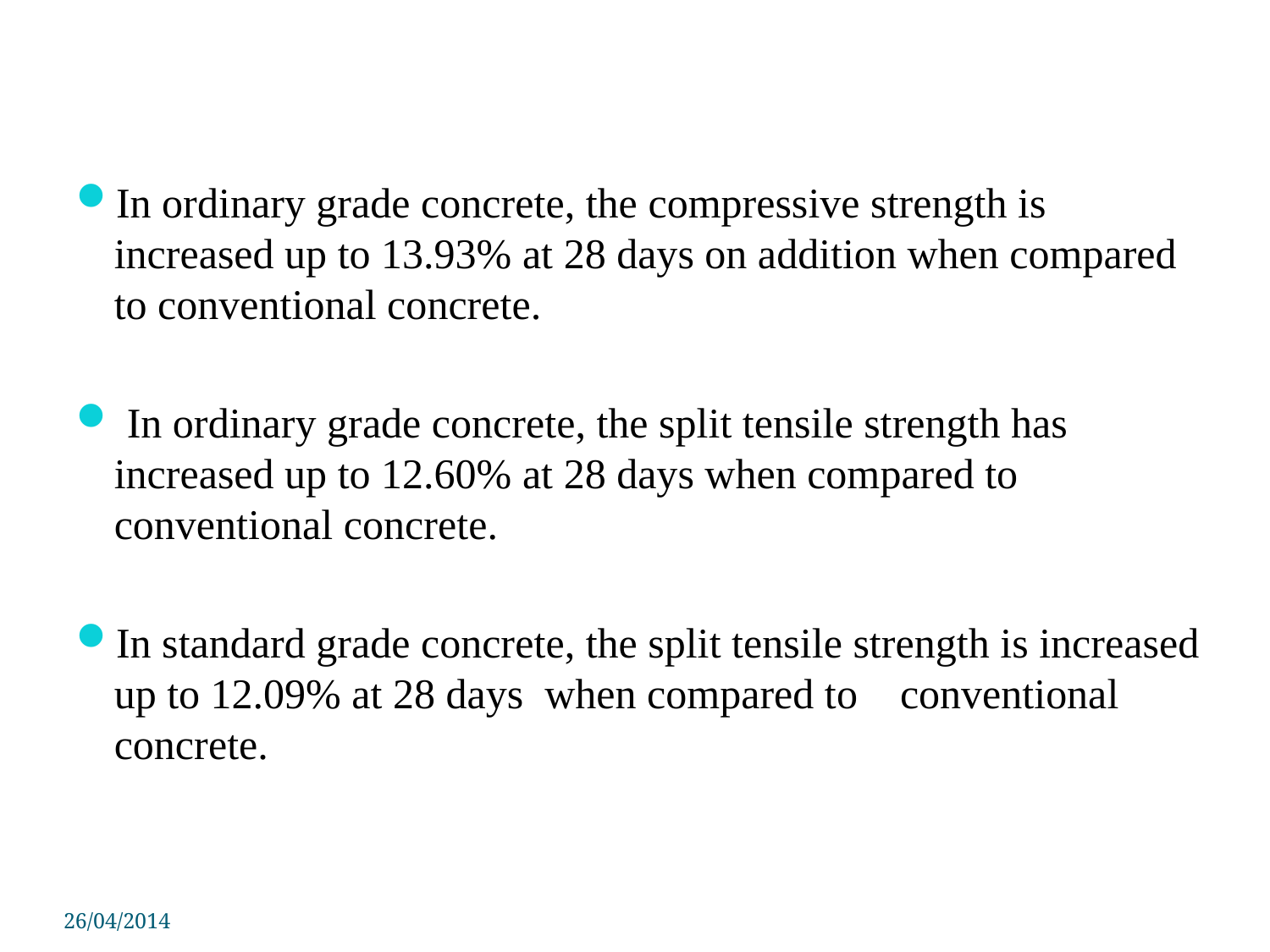

In ordinary grade concrete, the compressive strength is increased up to 13.93% at 28 days on addition when compared to conventional concrete.

 In ordinary grade concrete, the split tensile strength has increased up to 12.60% at 28 days when compared to      conventional concrete.

In standard grade concrete, the split tensile strength is increased up to 12.09% at 28 days  when compared to    conventional concrete.
26/04/2014
PSIT COE Kanpur